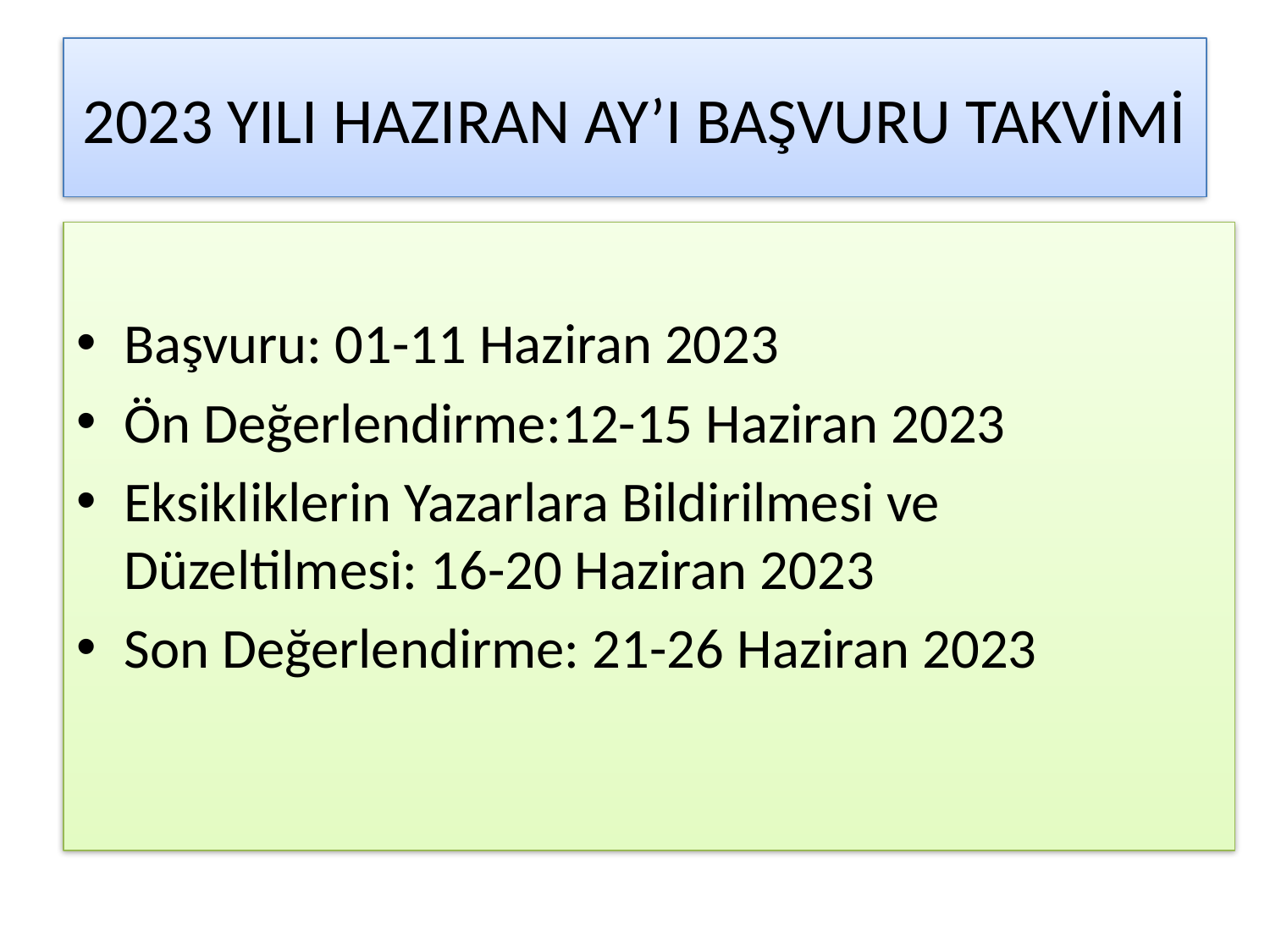

# 2023 YILI HAZIRAN AY’I BAŞVURU TAKVİMİ

Başvuru: 01-11 Haziran 2023
Ön Değerlendirme:12-15 Haziran 2023
Eksikliklerin Yazarlara Bildirilmesi ve Düzeltilmesi: 16-20 Haziran 2023
Son Değerlendirme: 21-26 Haziran 2023